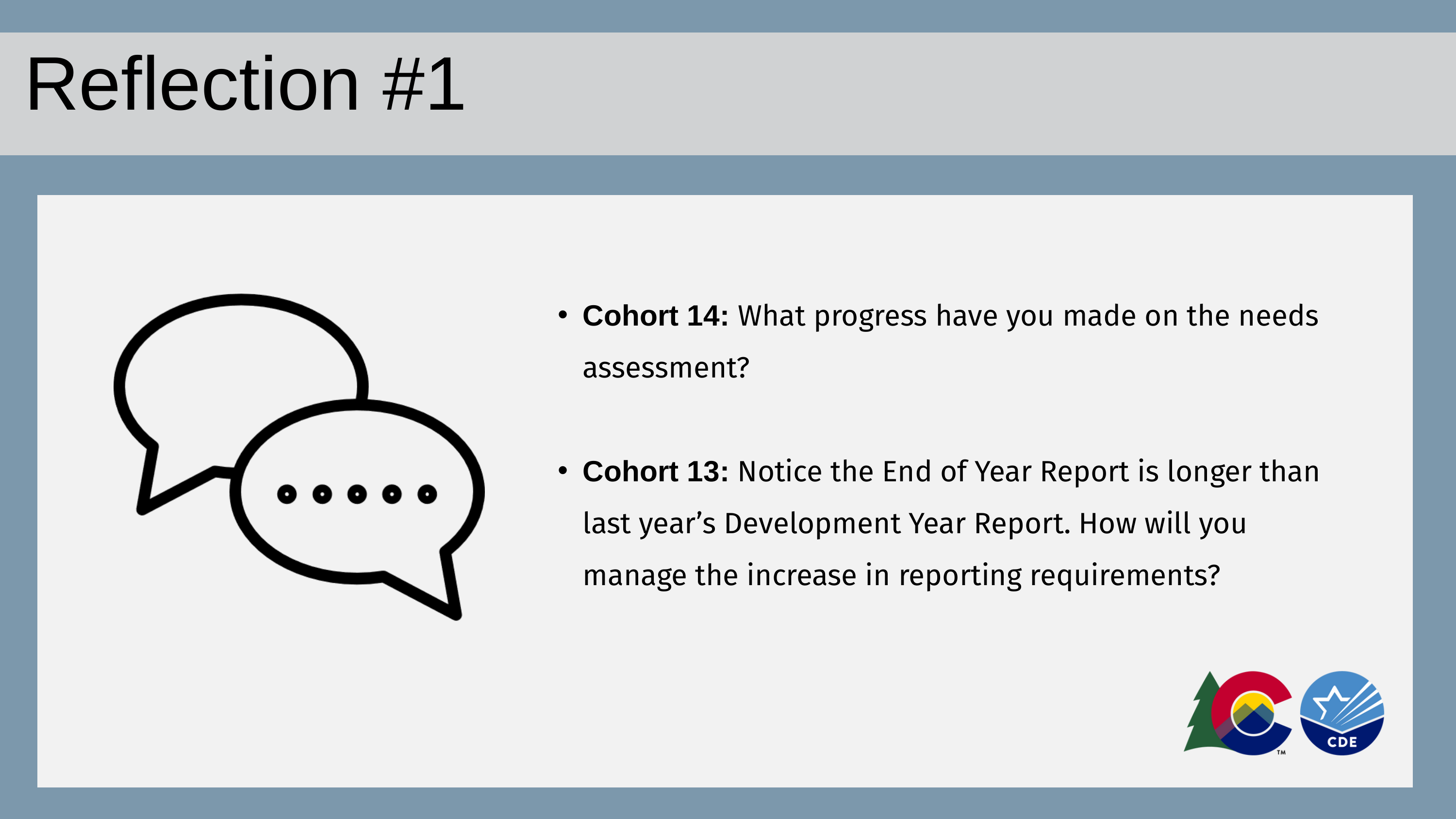

Reflection #1

Cohort 14: What progress have you made on the needs assessment?

Cohort 13: Notice the End of Year Report is longer than last year’s Development Year Report. How will you manage the increase in reporting requirements?